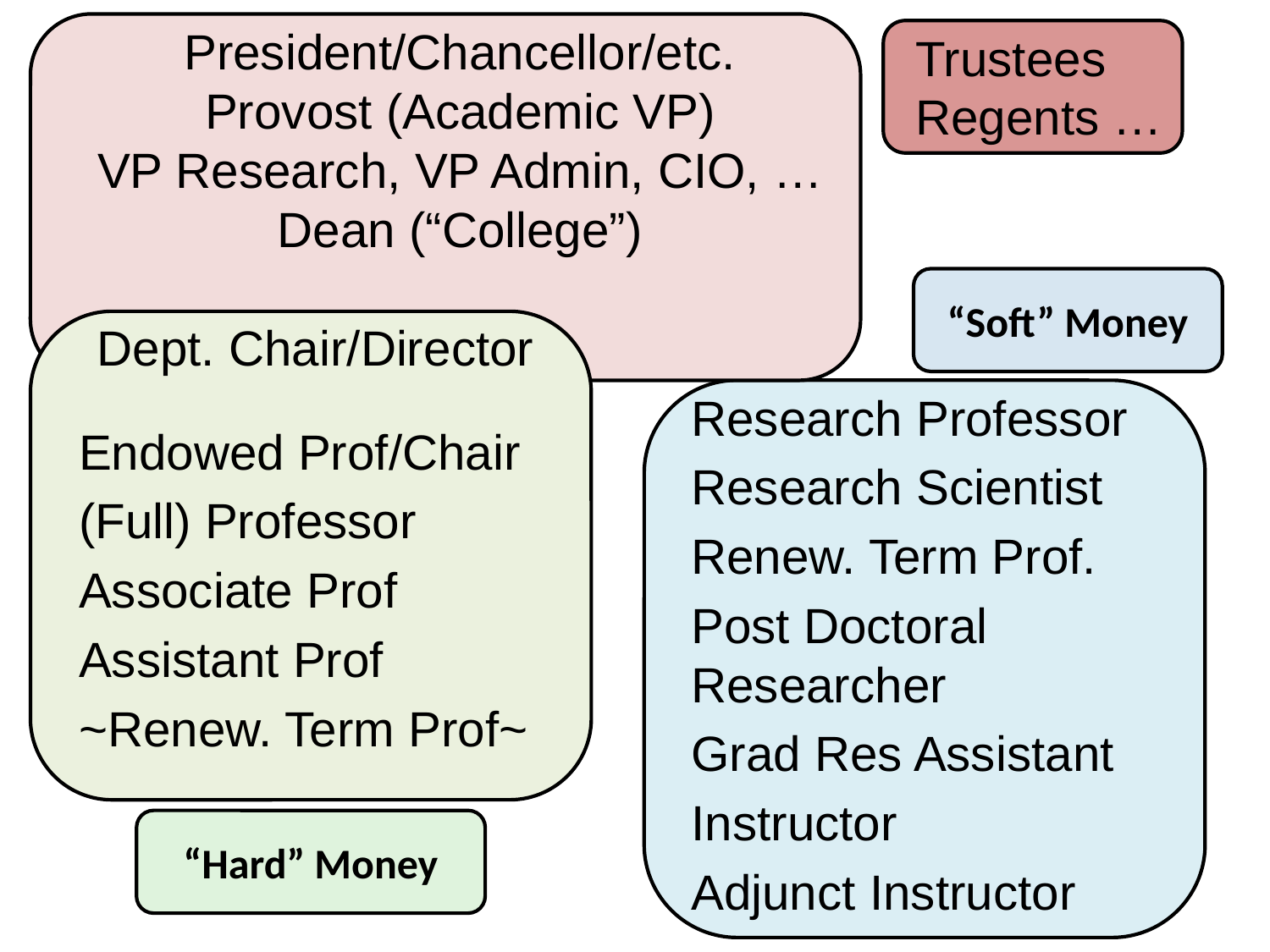

President/Chancellor/etc.
Provost (Academic VP)
VP Research, VP Admin, CIO, …
Dean (“College”)
Dept. Chair/Director

Trustees
Regents …
“Soft” Money

Research Professor
Research Scientist
Renew. Term Prof.
Post Doctoral Researcher
Grad Res Assistant
Instructor
Adjunct Instructor
Endowed Prof/Chair
(Full) Professor
Associate Prof
Assistant Prof
~Renew. Term Prof~
“Hard” Money